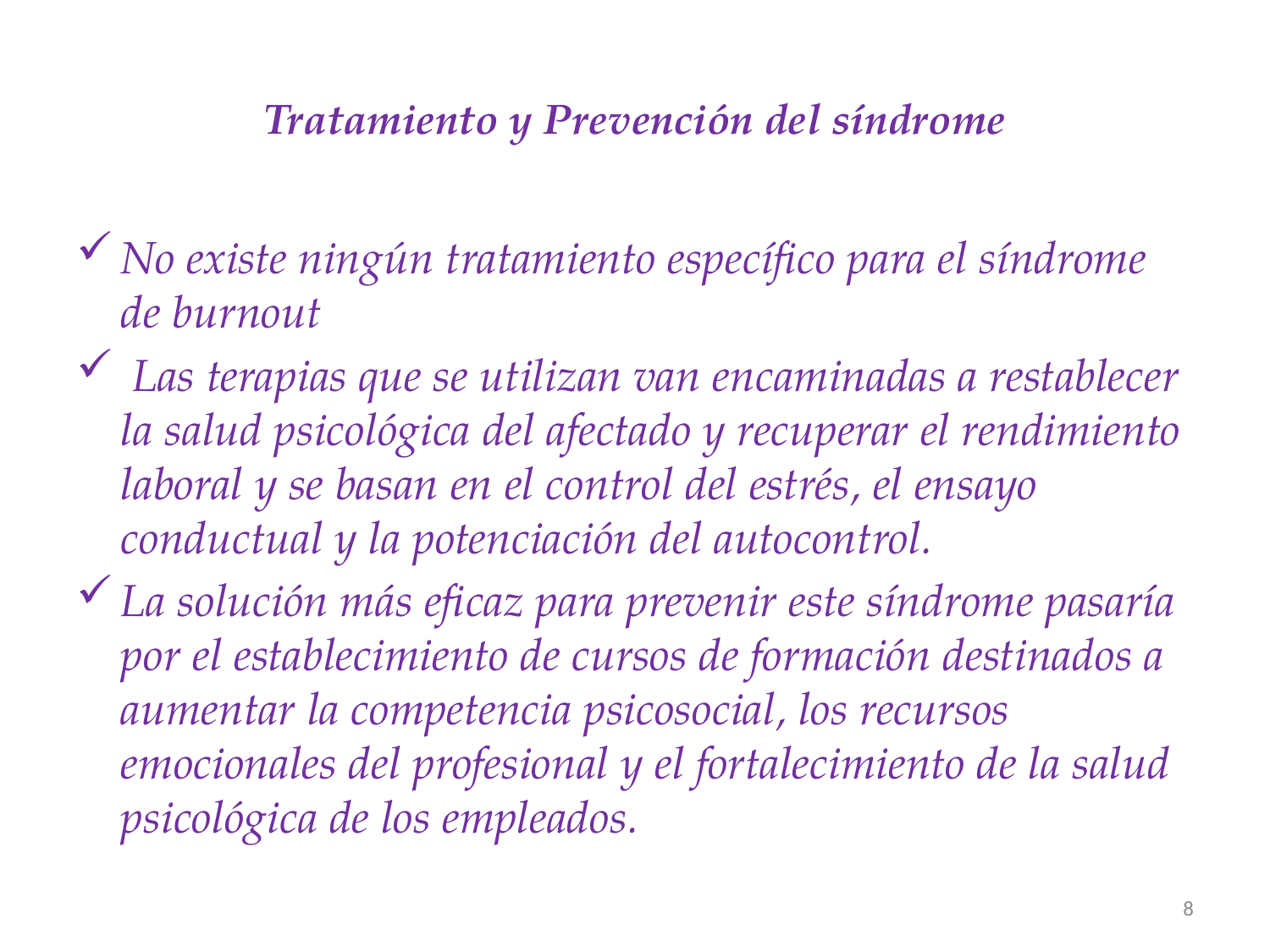

# Tratamiento y Prevención del síndrome
No existe ningún tratamiento específico para el síndrome de burnout
 Las terapias que se utilizan van encaminadas a restablecer la salud psicológica del afectado y recuperar el rendimiento laboral y se basan en el control del estrés, el ensayo conductual y la potenciación del autocontrol.
La solución más eficaz para prevenir este síndrome pasaría por el establecimiento de cursos de formación destinados a aumentar la competencia psicosocial, los recursos emocionales del profesional y el fortalecimiento de la salud psicológica de los empleados.

8